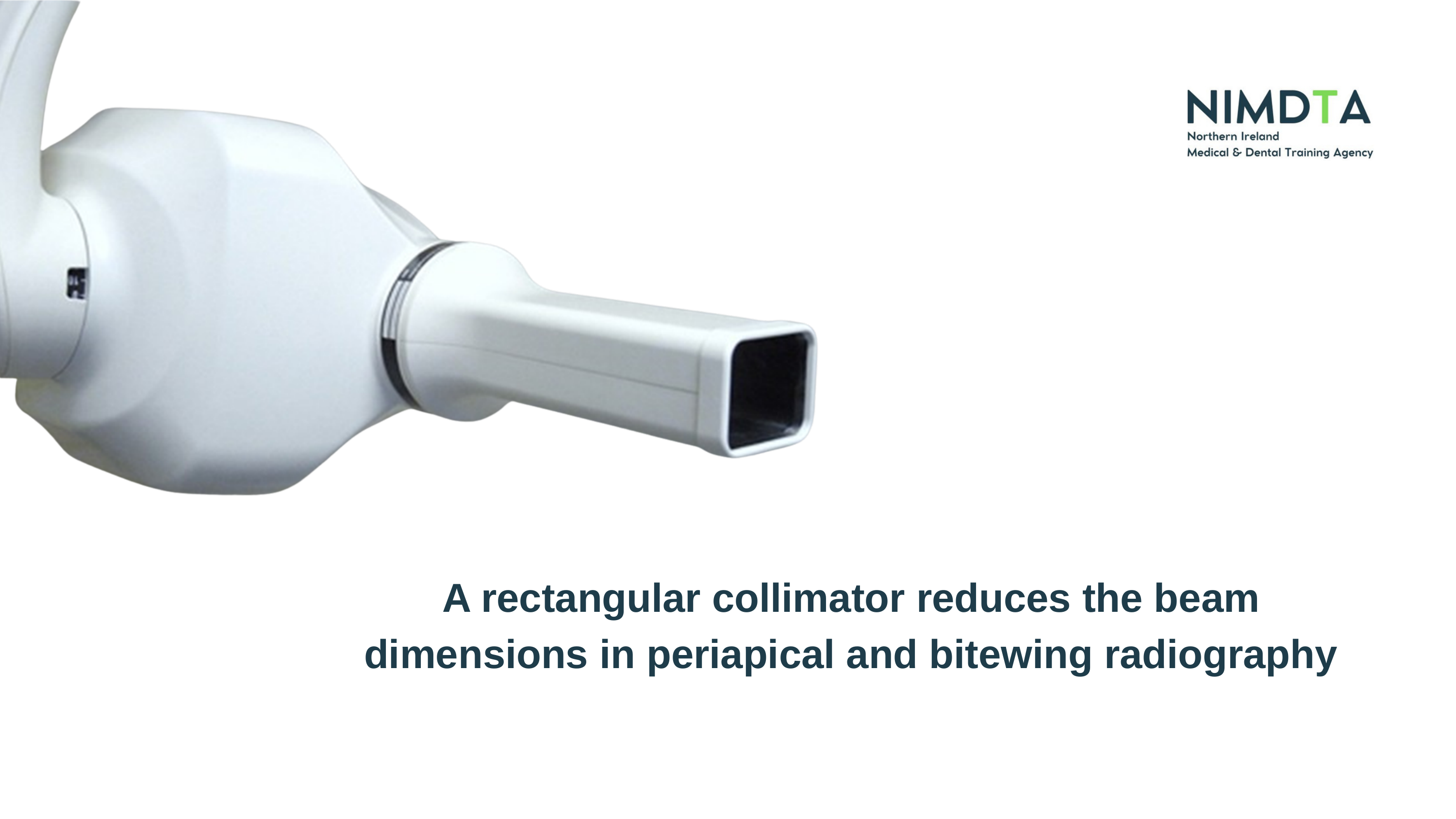

A rectangular collimator reduces the beam dimensions in periapical and bitewing radiography